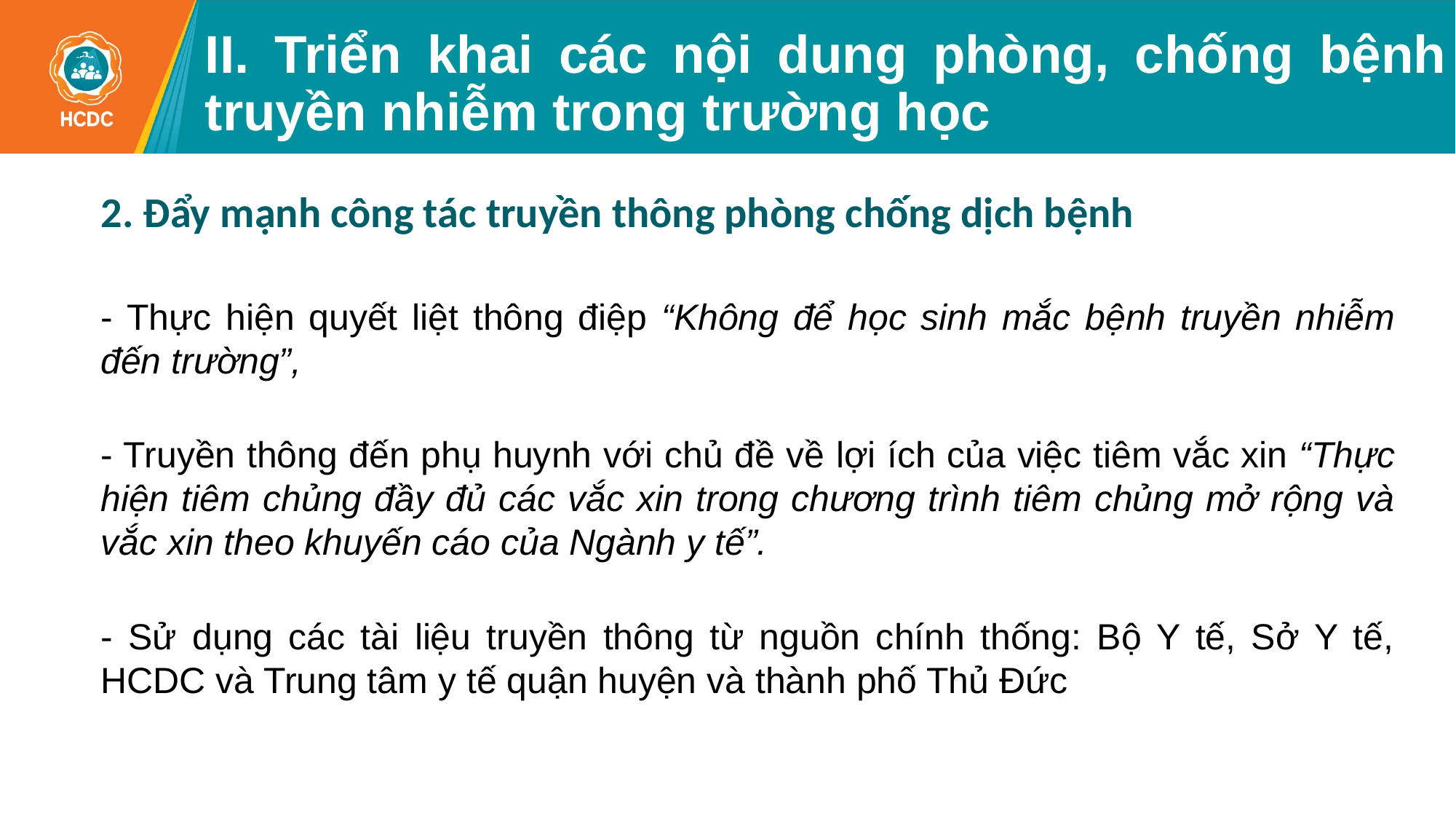

# II. Triển khai các nội dung phòng, chống bệnh truyền nhiễm trong trường học
2. Đẩy mạnh công tác truyền thông phòng chống dịch bệnh

- Thực hiện quyết liệt thông điệp “Không để học sinh mắc bệnh truyền nhiễm đến trường”,
- Truyền thông đến phụ huynh với chủ đề về lợi ích của việc tiêm vắc xin “Thực hiện tiêm chủng đầy đủ các vắc xin trong chương trình tiêm chủng mở rộng và vắc xin theo khuyến cáo của Ngành y tế”.
- Sử dụng các tài liệu truyền thông từ nguồn chính thống: Bộ Y tế, Sở Y tế, HCDC và Trung tâm y tế quận huyện và thành phố Thủ Đức